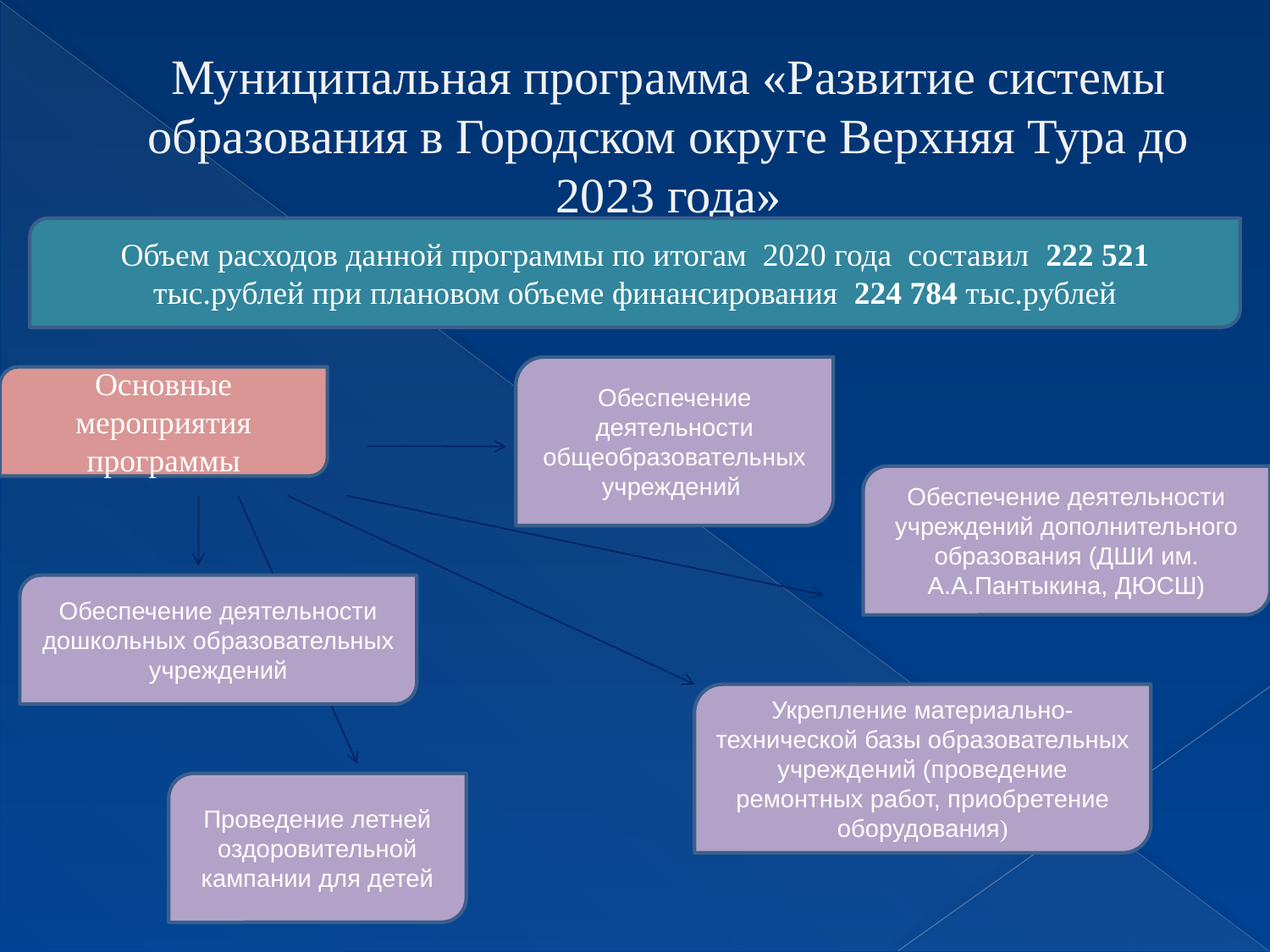

# Муниципальная программа «Развитие системы образования в Городском округе Верхняя Тура до 2023 года»
Объем расходов данной программы по итогам  2020 года  составил  222 521 тыс.рублей при плановом объеме финансирования  224 784 тыс.рублей
Обеспечение деятельности общеобразовательных учреждений
Основные мероприятия программы
Обеспечение деятельности учреждений дополнительного образования (ДШИ им. А.А.Пантыкина, ДЮСШ)
Обеспечение деятельности дошкольных образовательных учреждений
Укрепление материально-технической базы образовательных учреждений (проведение ремонтных работ, приобретение оборудования)
Проведение летней оздоровительной кампании для детей